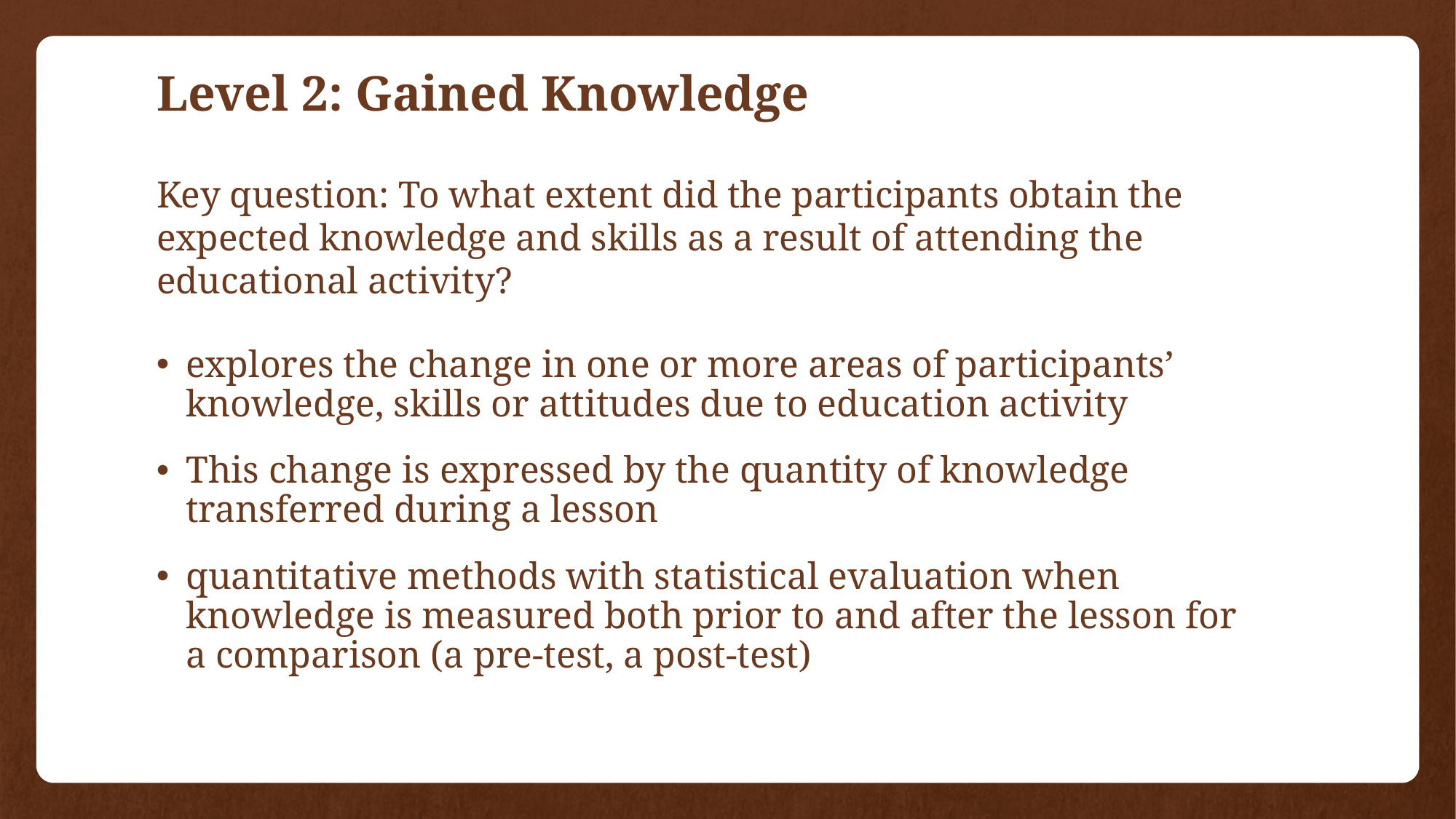

# Level 2: Gained Knowledge Key question: To what extent did the participants obtain the expected knowledge and skills as a result of attending the educational activity?
explores the change in one or more areas of participants’ knowledge, skills or attitudes due to education activity
This change is expressed by the quantity of knowledge transferred during a lesson
quantitative methods with statistical evaluation when knowledge is measured both prior to and after the lesson for a comparison (a pre-test, a post-test)